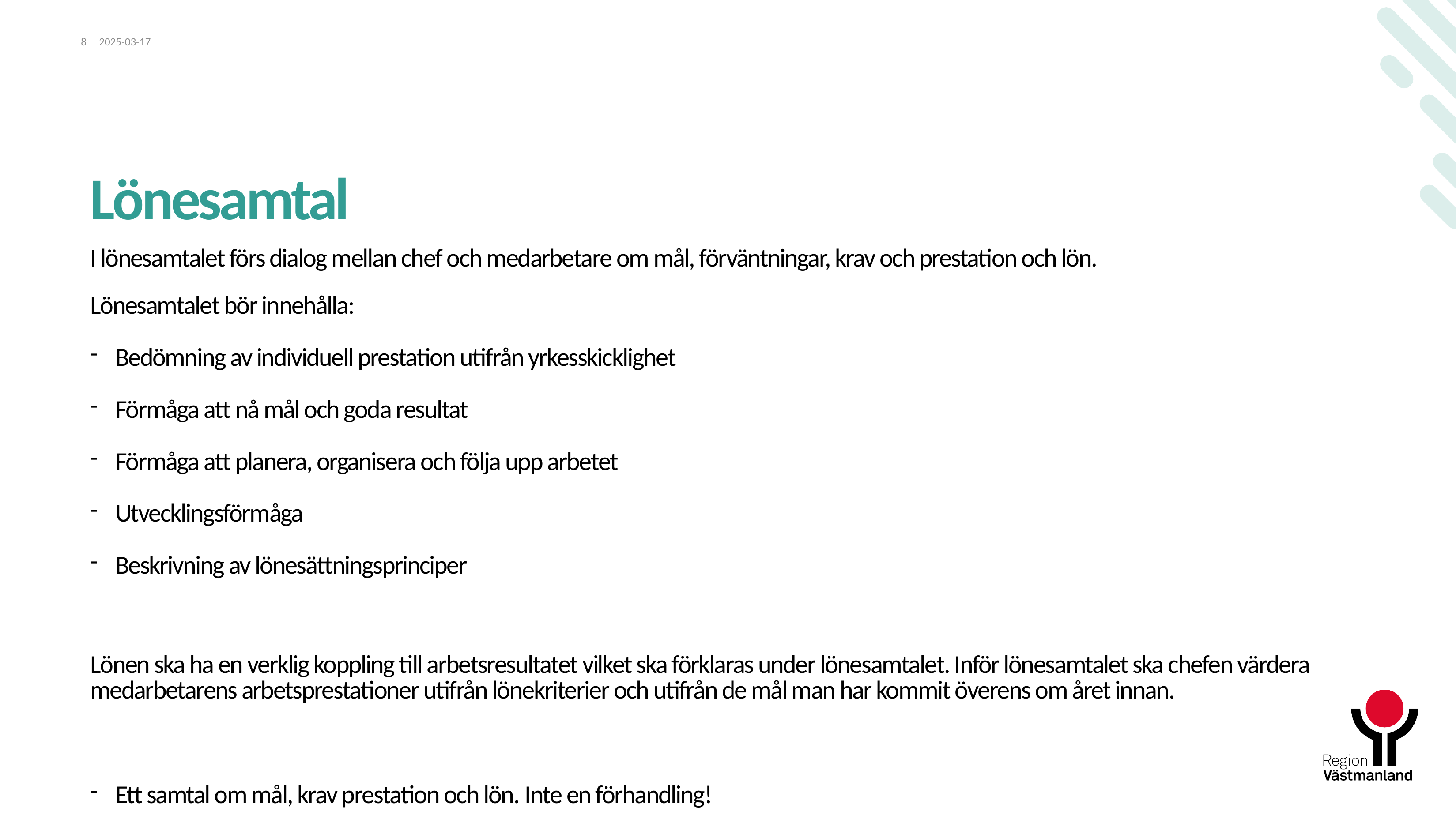

8
2025-03-17
# Lönesamtal
I lönesamtalet förs dialog mellan chef och medarbetare om mål, förväntningar, krav och prestation och lön.
Lönesamtalet bör innehålla:
Bedömning av individuell prestation utifrån yrkesskicklighet
Förmåga att nå mål och goda resultat
Förmåga att planera, organisera och följa upp arbetet
Utvecklingsförmåga
Beskrivning av lönesättningsprinciper

Lönen ska ha en verklig koppling till arbetsresultatet vilket ska förklaras under lönesamtalet. Inför lönesamtalet ska chefen värdera medarbetarens arbetsprestationer utifrån lönekriterier och utifrån de mål man har kommit överens om året innan.

Ett samtal om mål, krav prestation och lön. Inte en förhandling!
Handlar mest om bedömning och motivering
Saklig grund = att kunna förklara
Samma ekonomi för lön som för övriga kostnader
Lönepåslag är ingen rättighet